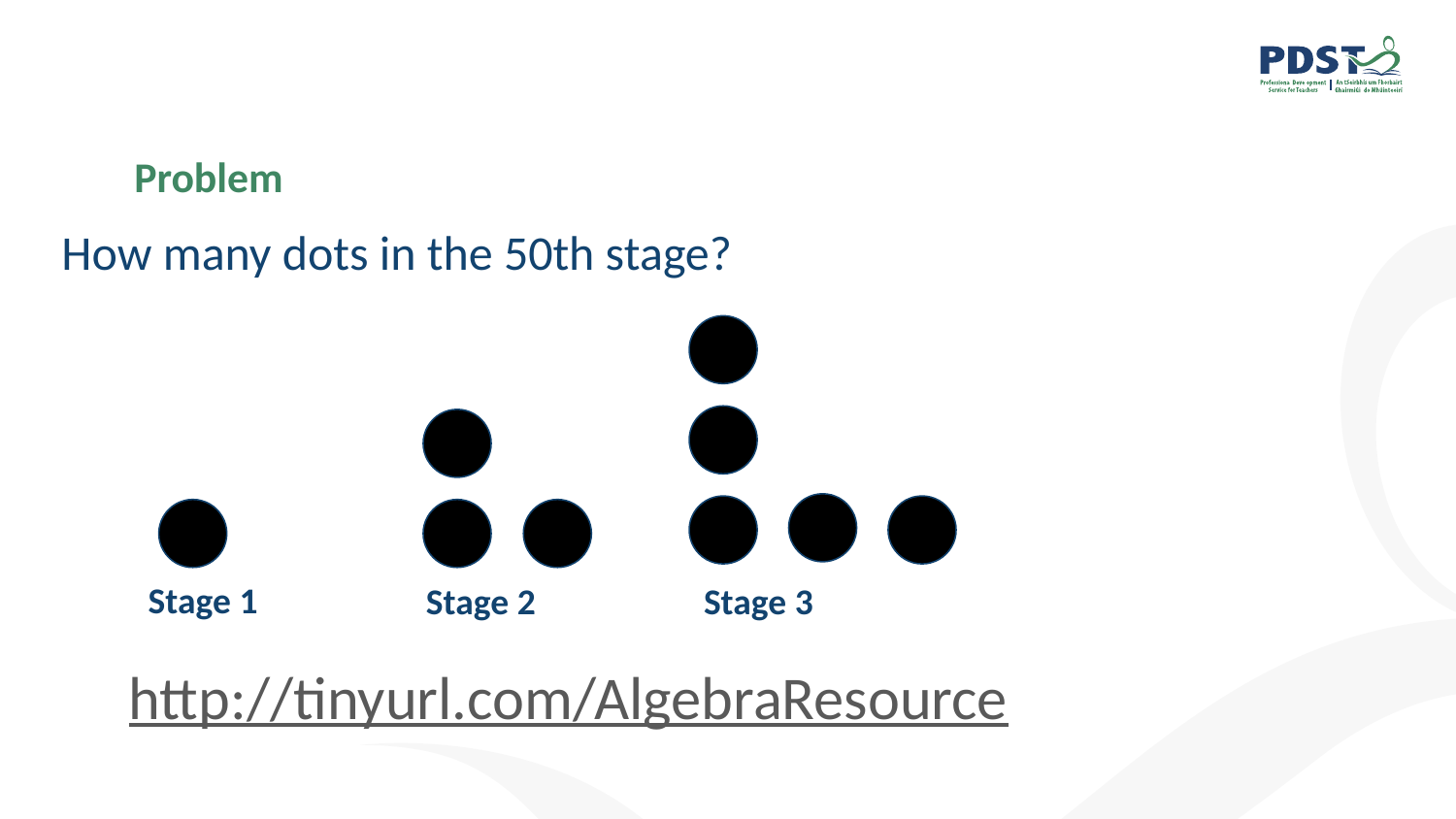

# Problem
How many dots in the 50th stage?

Stage 1
Stage 2
Stage 3
http://tinyurl.com/AlgebraResource